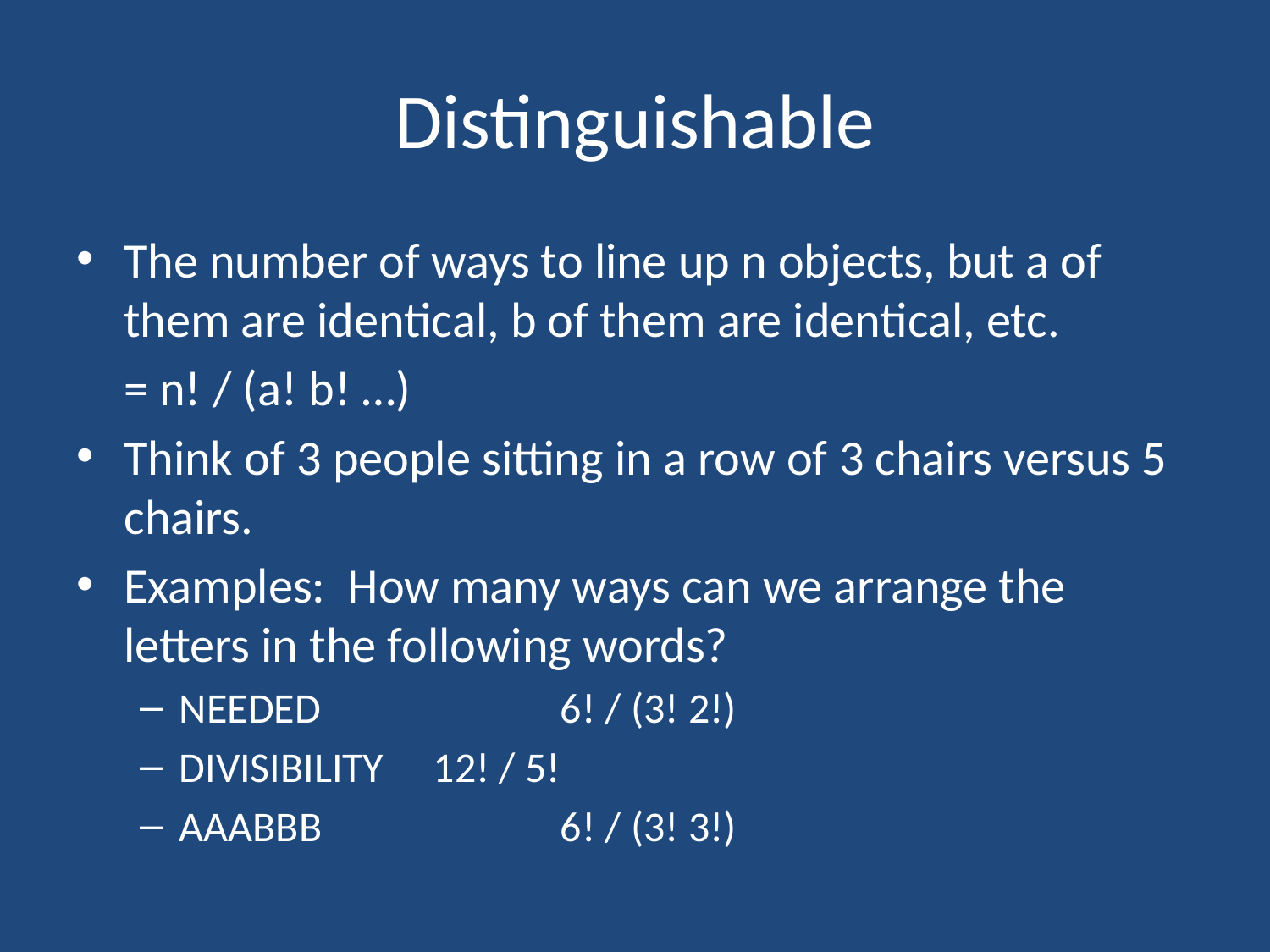

# Distinguishable
The number of ways to line up n objects, but a of them are identical, b of them are identical, etc.
	= n! / (a! b! …)
Think of 3 people sitting in a row of 3 chairs versus 5 chairs.
Examples:  How many ways can we arrange the letters in the following words?
NEEDED		6! / (3! 2!)
DIVISIBILITY	12! / 5!
AAABBB		6! / (3! 3!)